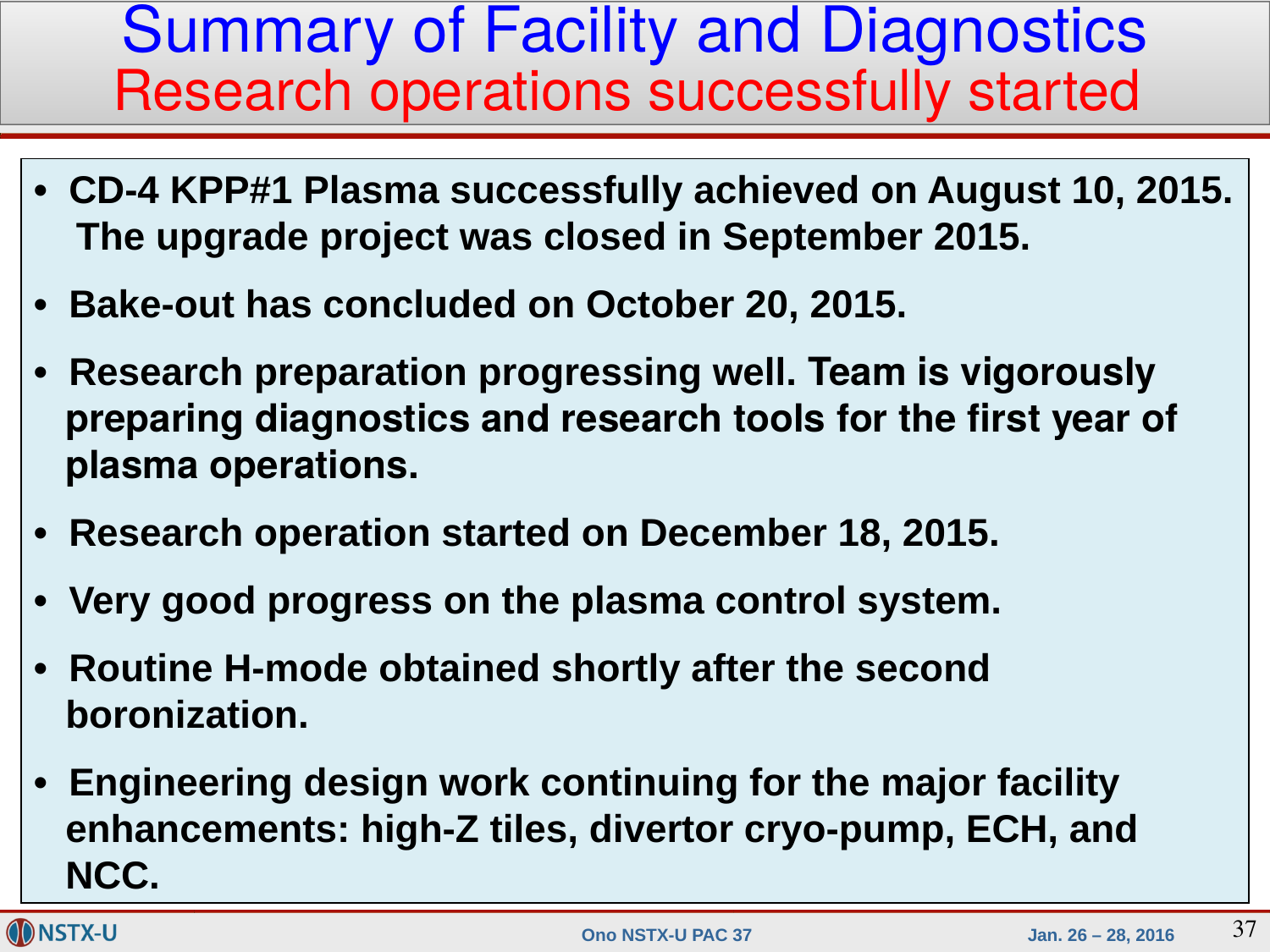

Summary of Facility and Diagnostics
Research operations successfully started
•  CD-4 KPP#1 Plasma successfully achieved on August 10, 2015.  The upgrade project was closed in September 2015.
•  Bake-out has concluded on October 20, 2015.
•  Research preparation progressing well. Team is vigorously preparing diagnostics and research tools for the first year of plasma operations.
•  Research operation started on December 18, 2015.
•  Very good progress on the plasma control system.
•  Routine H-mode obtained shortly after the second boronization.
•  Engineering design work continuing for the major facility enhancements: high-Z tiles, divertor cryo-pump, ECH, and NCC.
37